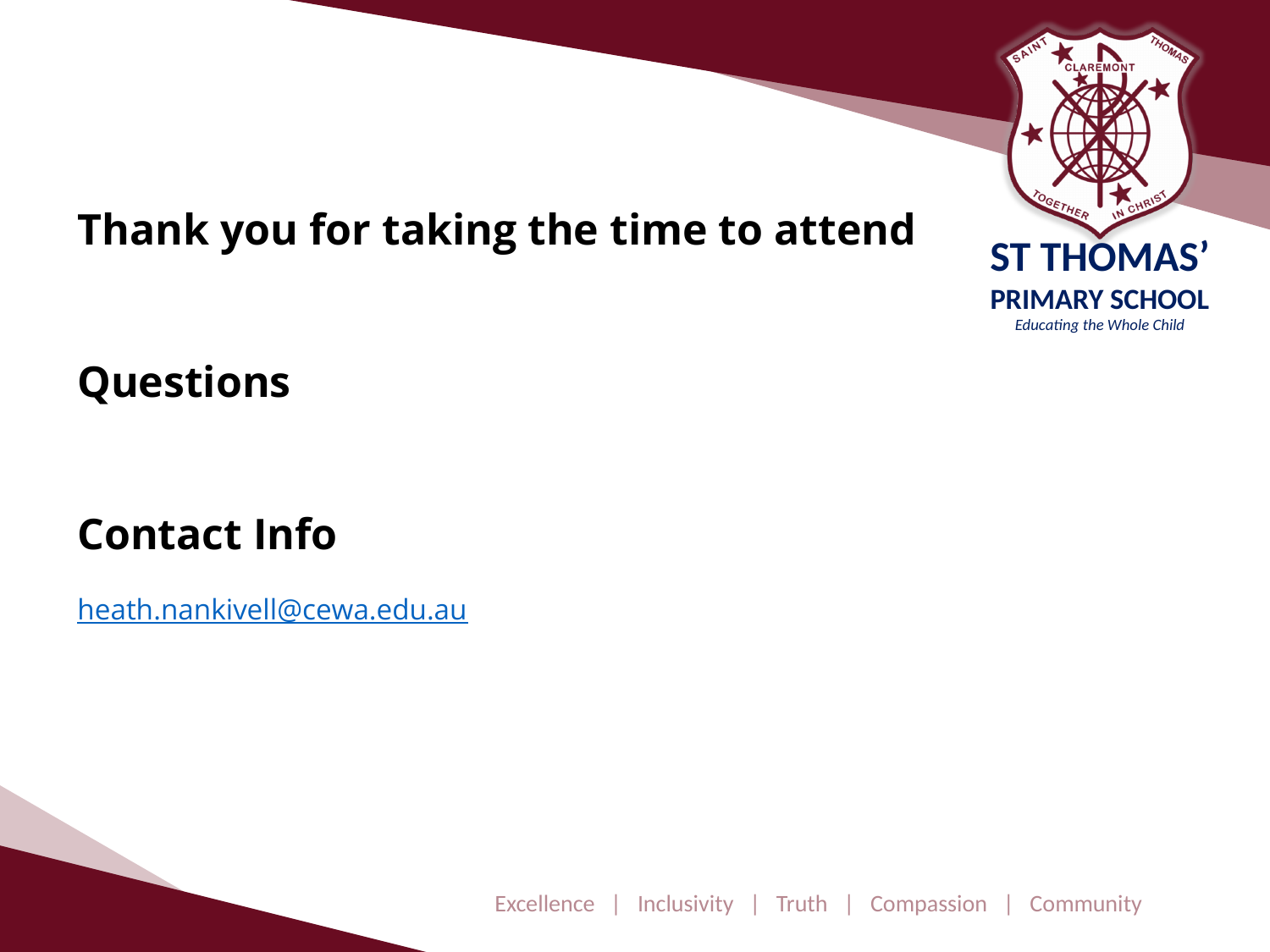

Thank you for taking the time to attend

Questions

Contact Info

heath.nankivell@cewa.edu.au